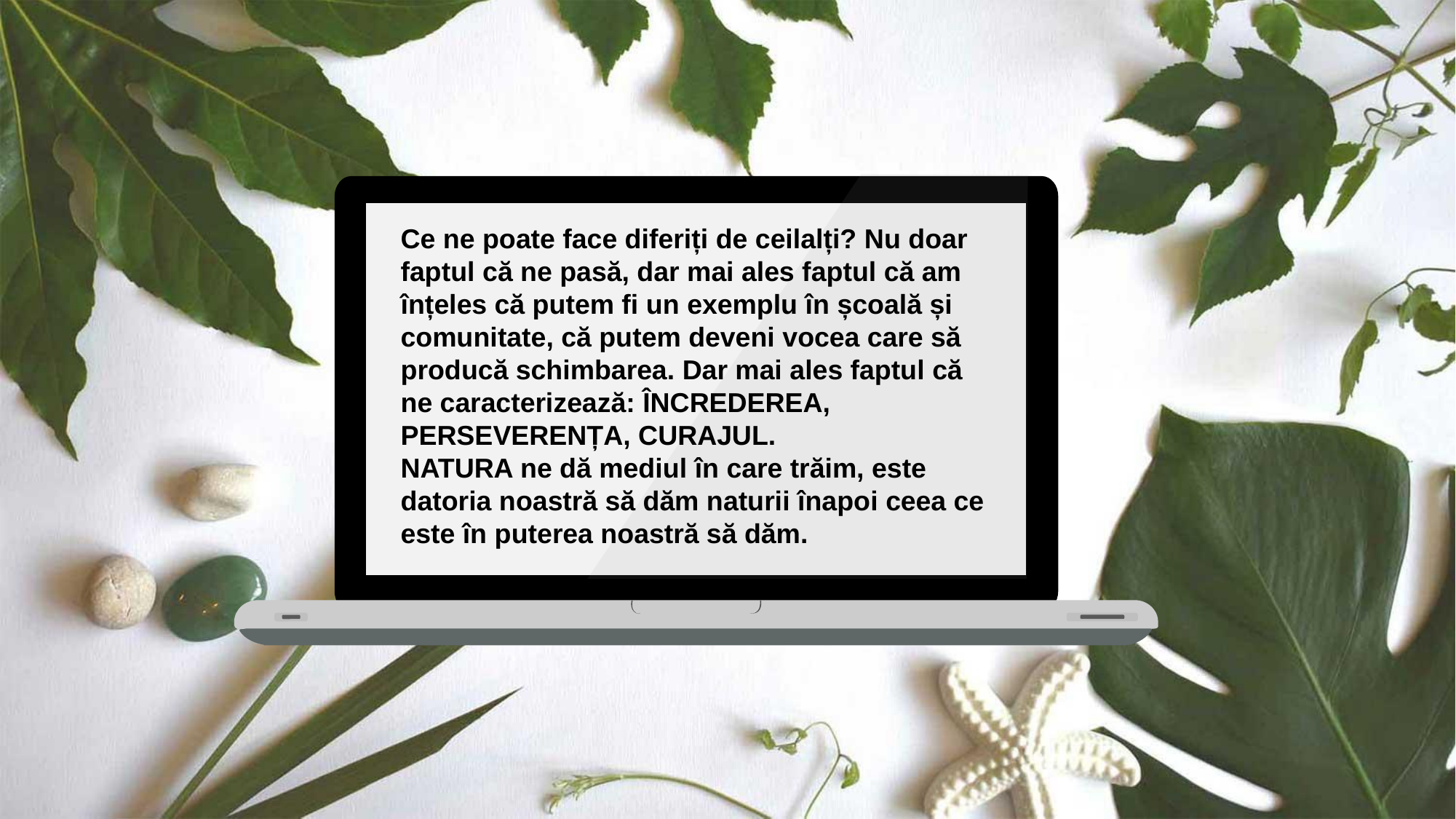

Ce ne poate face diferiți de ceilalți? Nu doar faptul că ne pasă, dar mai ales faptul că am înțeles că putem fi un exemplu în școală și comunitate, că putem deveni vocea care să producă schimbarea. Dar mai ales faptul că ne caracterizează: ÎNCREDEREA, PERSEVERENȚA, CURAJUL.
NATURA ne dă mediul în care trăim, este datoria noastră să dăm naturii înapoi ceea ce este în puterea noastră să dăm.
Get a modern PowerPoint  Presentation that is beautifully designed. I hope and I believe that this Template will your Time, Money and Reputation. Easy to change colors, photos and Text. Get a modern PowerPoint  Presentation that is beautifully designed.